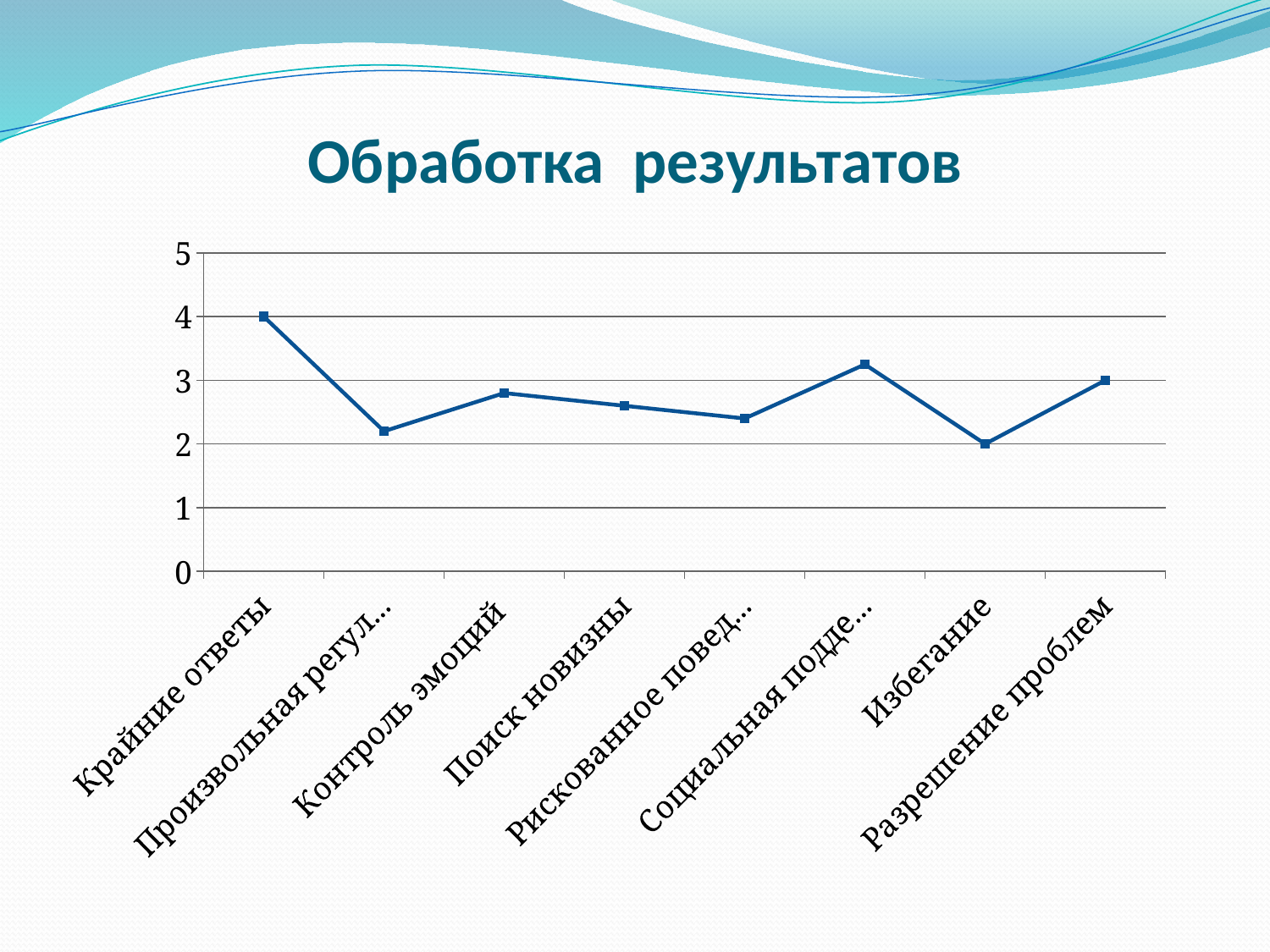

# Обработка  результатов

### Chart

| Category | #REF! |
|---|---|
| Крайние ответы | 4.0 |
| Произвольная регуляция | 2.2 |
| Контроль эмоций  | 2.8 |
| Поиск новизны | 2.6 |
| Рискованное поведение | 2.4 |
| Социальная поддержка | 3.25 |
| Избегание | 2.0 |
| Разрешение проблем | 3.0 |